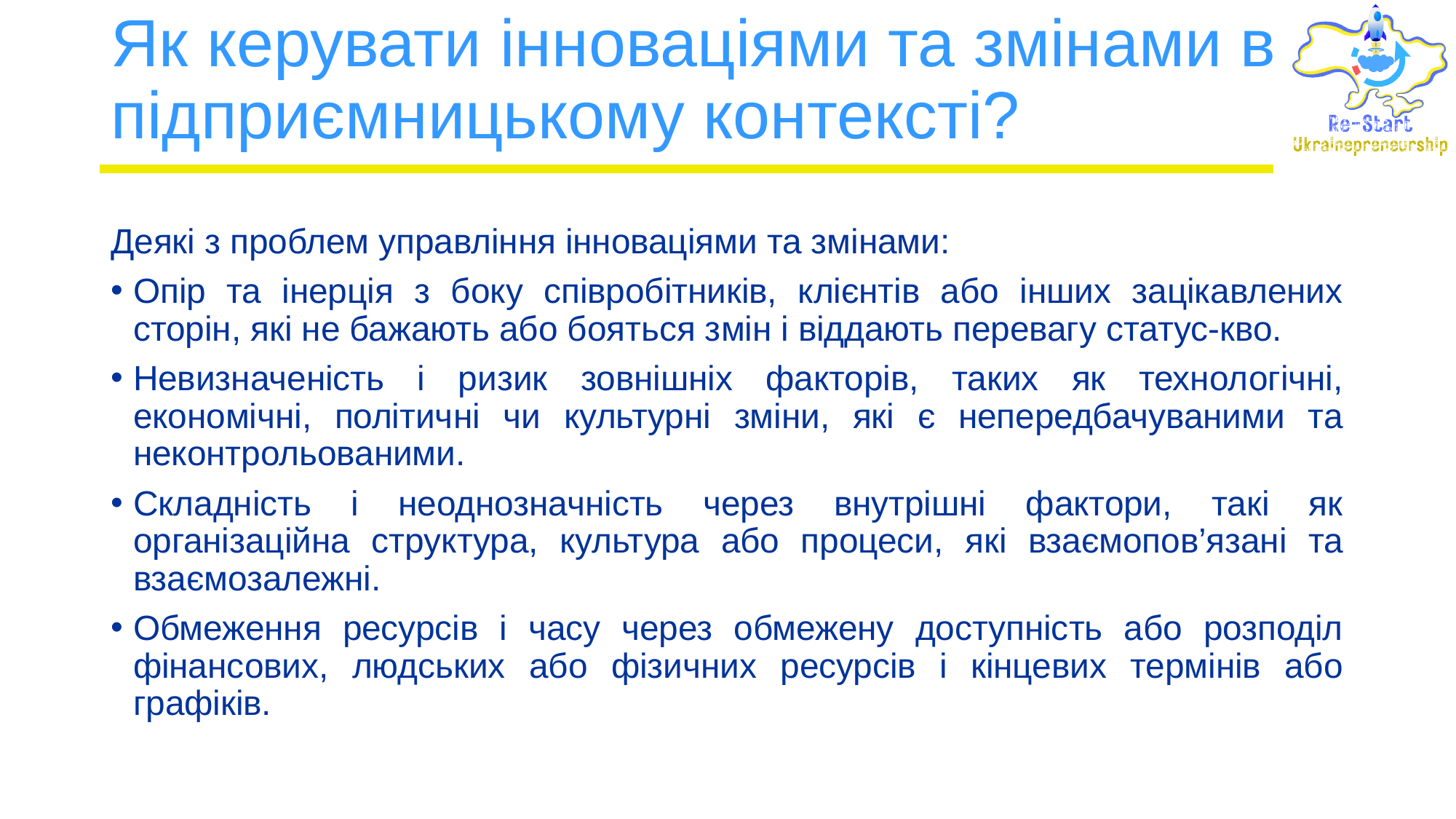

# Як керувати інноваціями та змінами в підприємницькому контексті?
Деякі з проблем управління інноваціями та змінами:
Опір та інерція з боку співробітників, клієнтів або інших зацікавлених сторін, які не бажають або бояться змін і віддають перевагу статус-кво.
Невизначеність і ризик зовнішніх факторів, таких як технологічні, економічні, політичні чи культурні зміни, які є непередбачуваними та неконтрольованими.
Складність і неоднозначність через внутрішні фактори, такі як організаційна структура, культура або процеси, які взаємопов’язані та взаємозалежні.
Обмеження ресурсів і часу через обмежену доступність або розподіл фінансових, людських або фізичних ресурсів і кінцевих термінів або графіків.